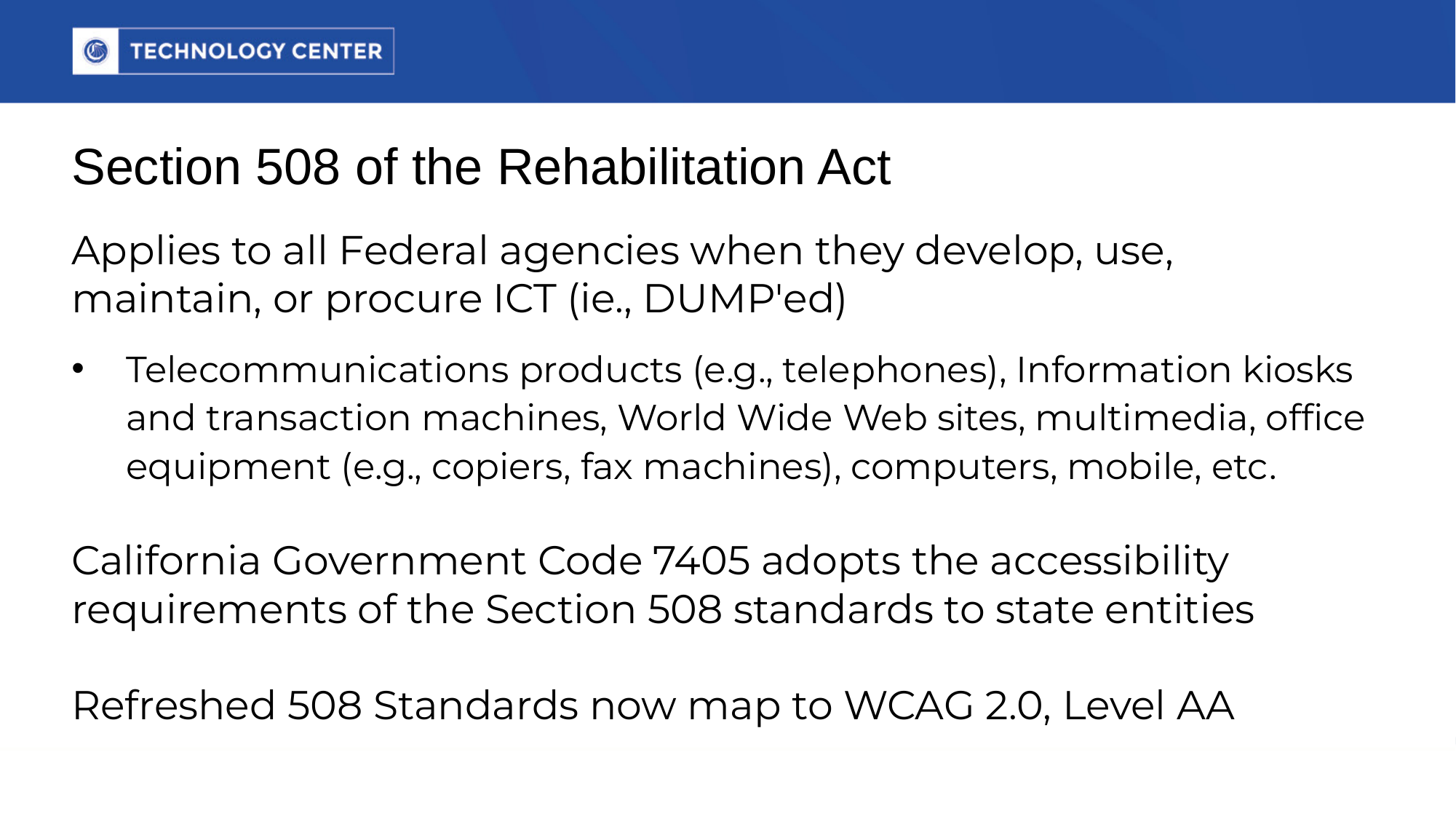

# Section 508 of the Rehabilitation Act
Applies to all Federal agencies when they develop, use, maintain, or procure ICT (ie., DUMP'ed)
Telecommunications products (e.g., telephones), Information kiosks and transaction machines, World Wide Web sites, multimedia, office equipment (e.g., copiers, fax machines), computers, mobile, etc.
California Government Code 7405 adopts the accessibility requirements of the Section 508 standards to state entities
Refreshed 508 Standards now map to WCAG 2.0, Level AA